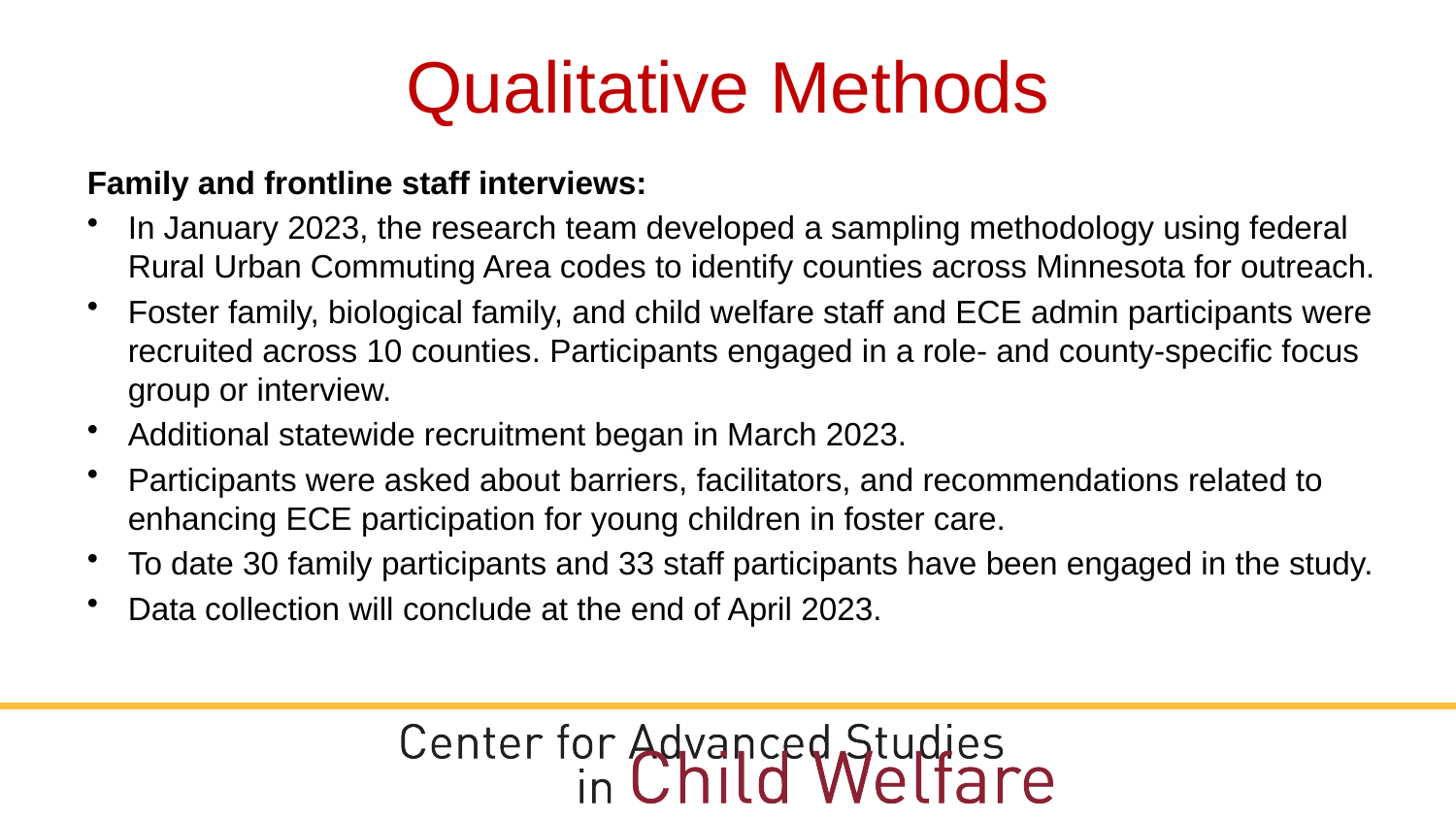

# Qualitative Methods
Family and frontline staff interviews:
In January 2023, the research team developed a sampling methodology using federal Rural Urban Commuting Area codes to identify counties across Minnesota for outreach.
Foster family, biological family, and child welfare staff and ECE admin participants were recruited across 10 counties. Participants engaged in a role- and county-specific focus group or interview.
Additional statewide recruitment began in March 2023.
Participants were asked about barriers, facilitators, and recommendations related to enhancing ECE participation for young children in foster care.
To date 30 family participants and 33 staff participants have been engaged in the study.
Data collection will conclude at the end of April 2023.